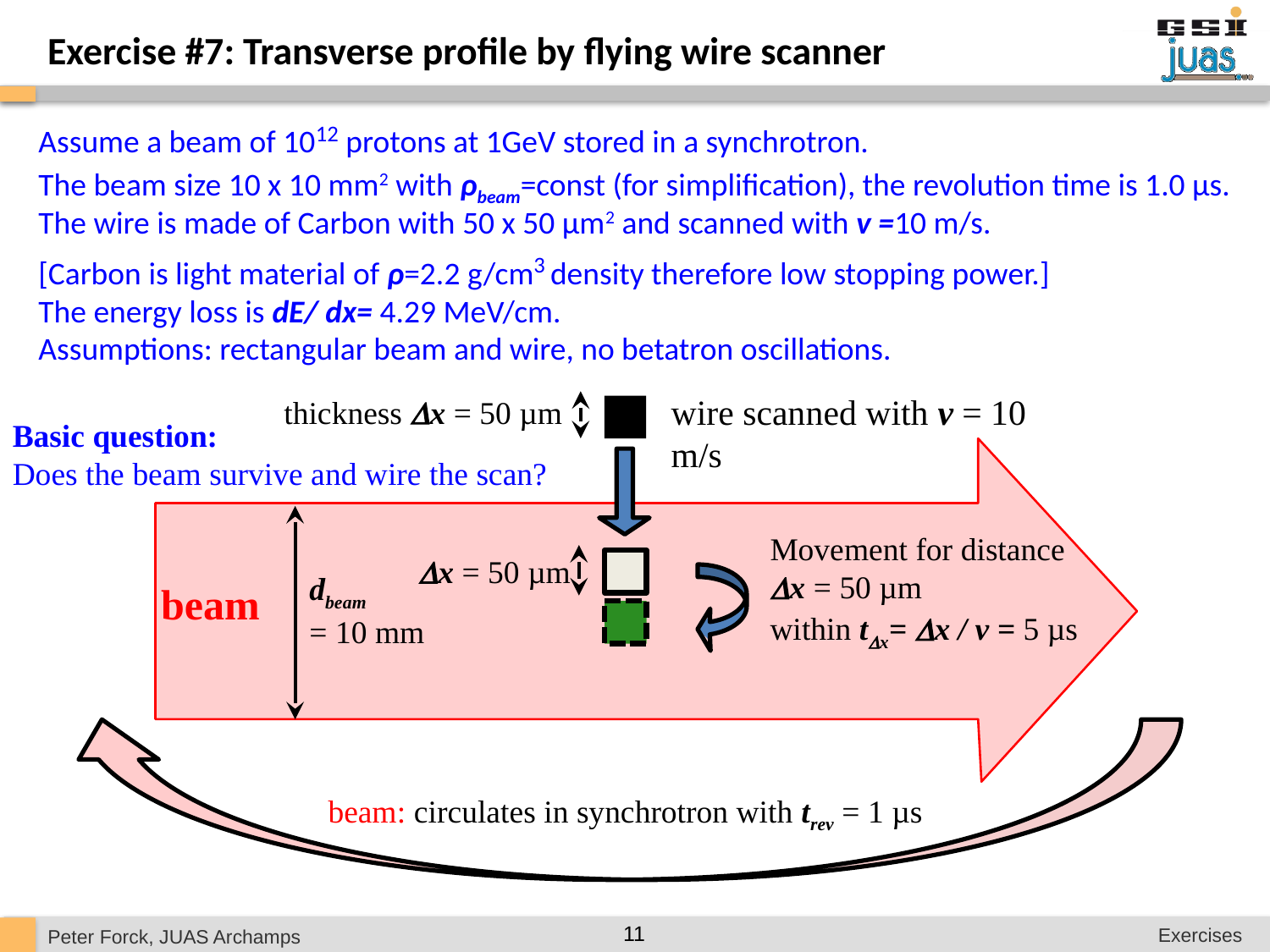

Exercise #7: Transverse profile by flying wire scanner
Assume a beam of 1012 protons at 1GeV stored in a synchrotron.
The beam size 10 x 10 mm2 with ρbeam=const (for simplification), the revolution time is 1.0 μs.
The wire is made of Carbon with 50 x 50 μm2 and scanned with v =10 m/s.
[Carbon is light material of ρ=2.2 g/cm3 density therefore low stopping power.]
The energy loss is dE/ dx= 4.29 MeV/cm.
Assumptions: rectangular beam and wire, no betatron oscillations.

wire scanned with v = 10 m/s
thickness Δx = 50 µm

Movement for distance Δx = 50 µm
within tΔx= Δx / v = 5 µs
Δx = 50 µm

dbeam
= 10 mm

beam

beam: circulates in synchrotron with trev = 1 µs
Basic question:
Does the beam survive and wire the scan?